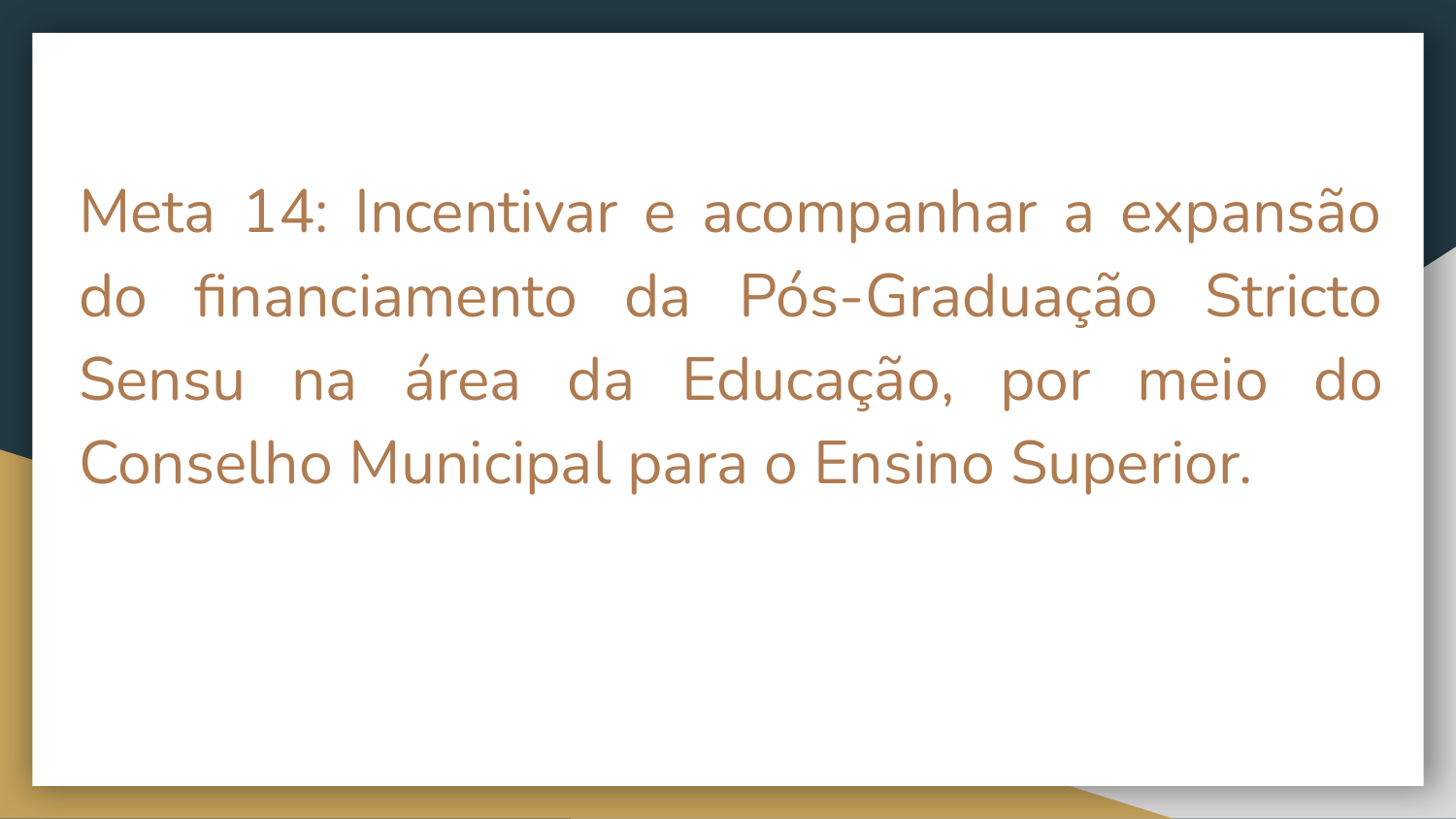

Meta 14: Incentivar e acompanhar a expansão do financiamento da Pós-Graduação Stricto Sensu na área da Educação, por meio do Conselho Municipal para o Ensino Superior.